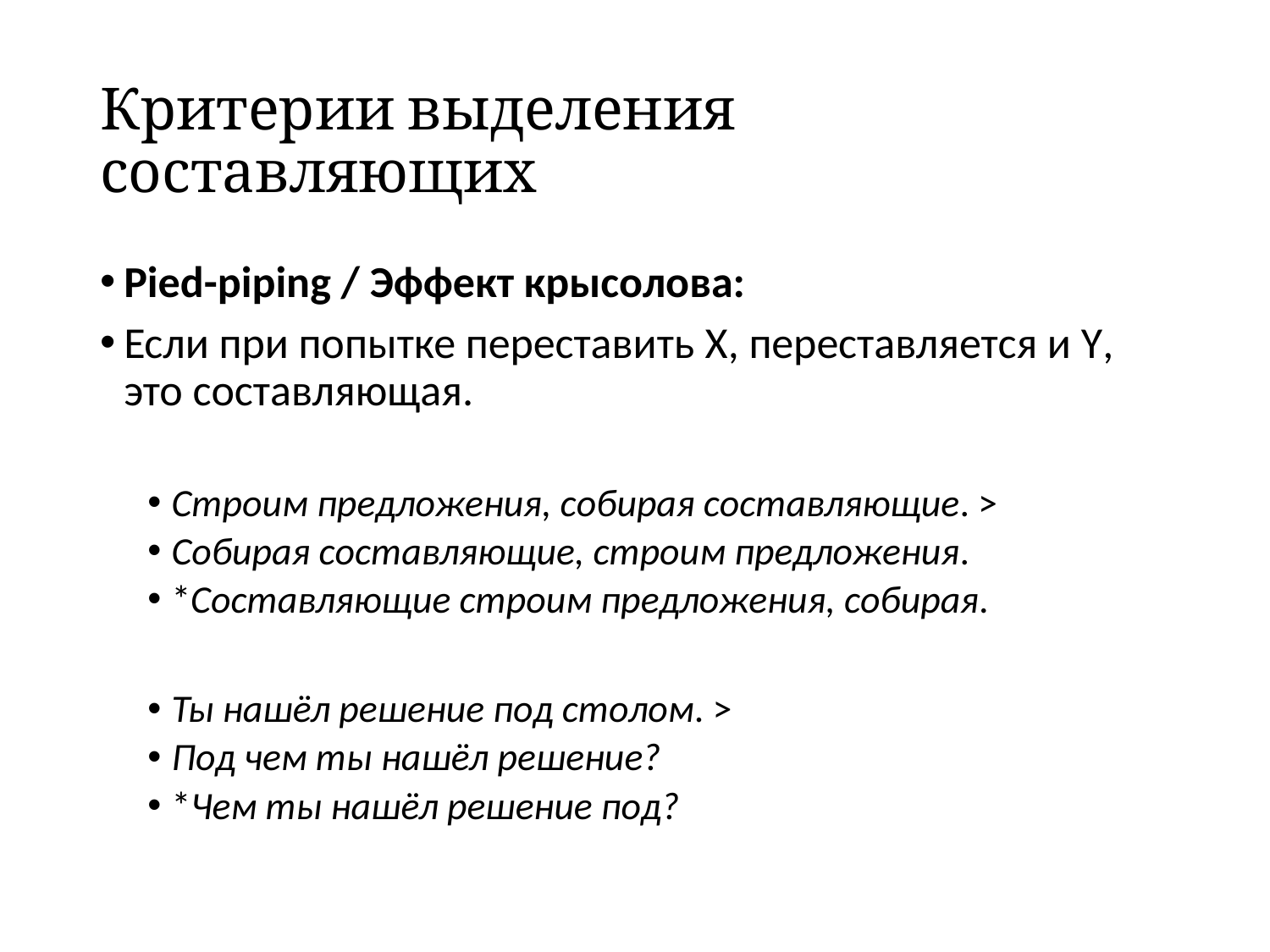

# Критерии выделения составляющих
Pied-piping / Эффект крысолова:
Если при попытке переставить X, переставляется и Y, это составляющая.

Строим предложения, собирая составляющие. >
Собирая составляющие, строим предложения.
*Составляющие строим предложения, собирая.

Ты нашёл решение под столом. >
Под чем ты нашёл решение?
*Чем ты нашёл решение под?